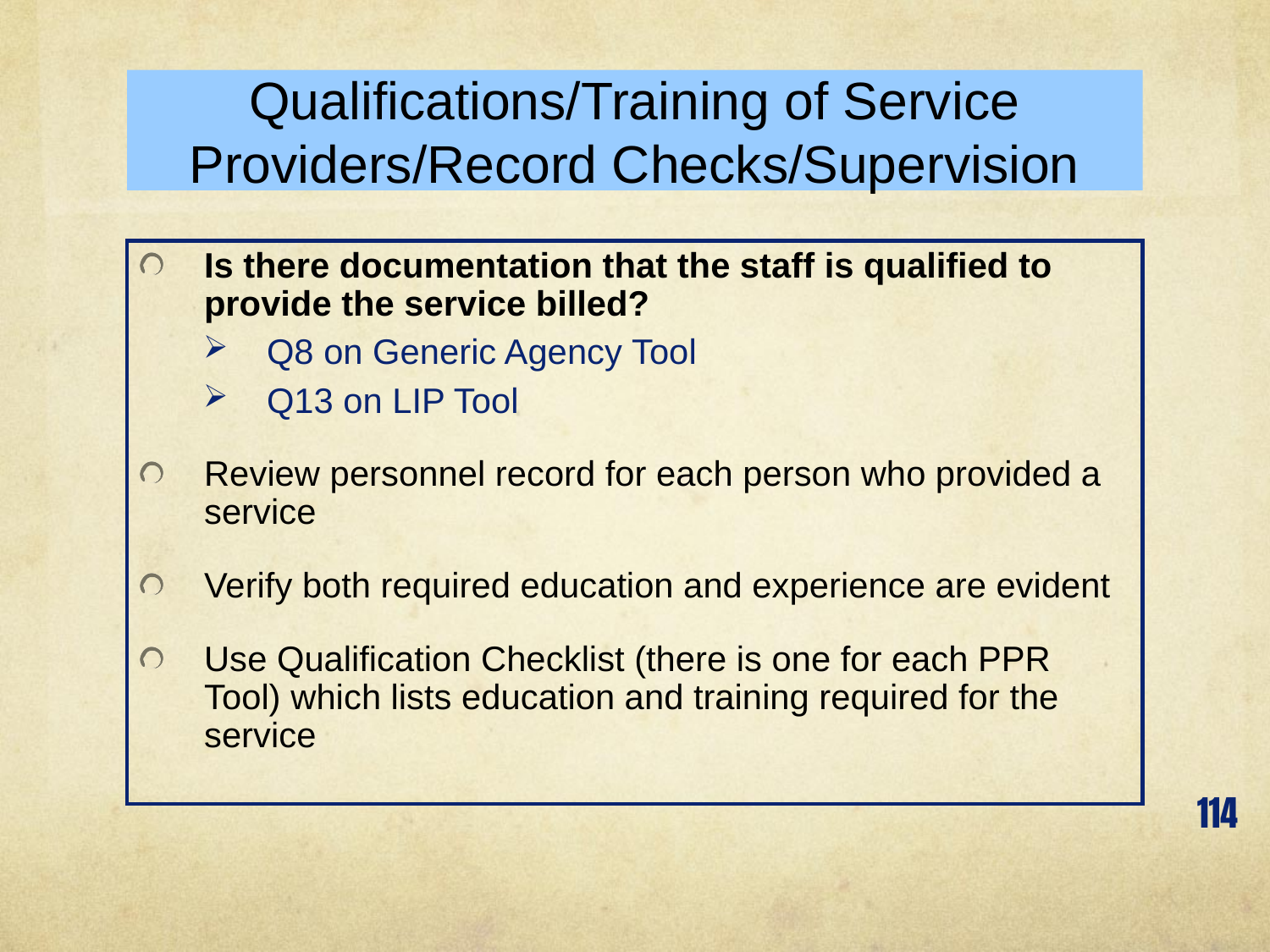

# Qualifications/Training of Service Providers/Record Checks/Supervision
Is there documentation that the staff is qualified to provide the service billed?
Q8 on Generic Agency Tool
Q13 on LIP Tool
Review personnel record for each person who provided a service
Verify both required education and experience are evident
Use Qualification Checklist (there is one for each PPR Tool) which lists education and training required for the service
114